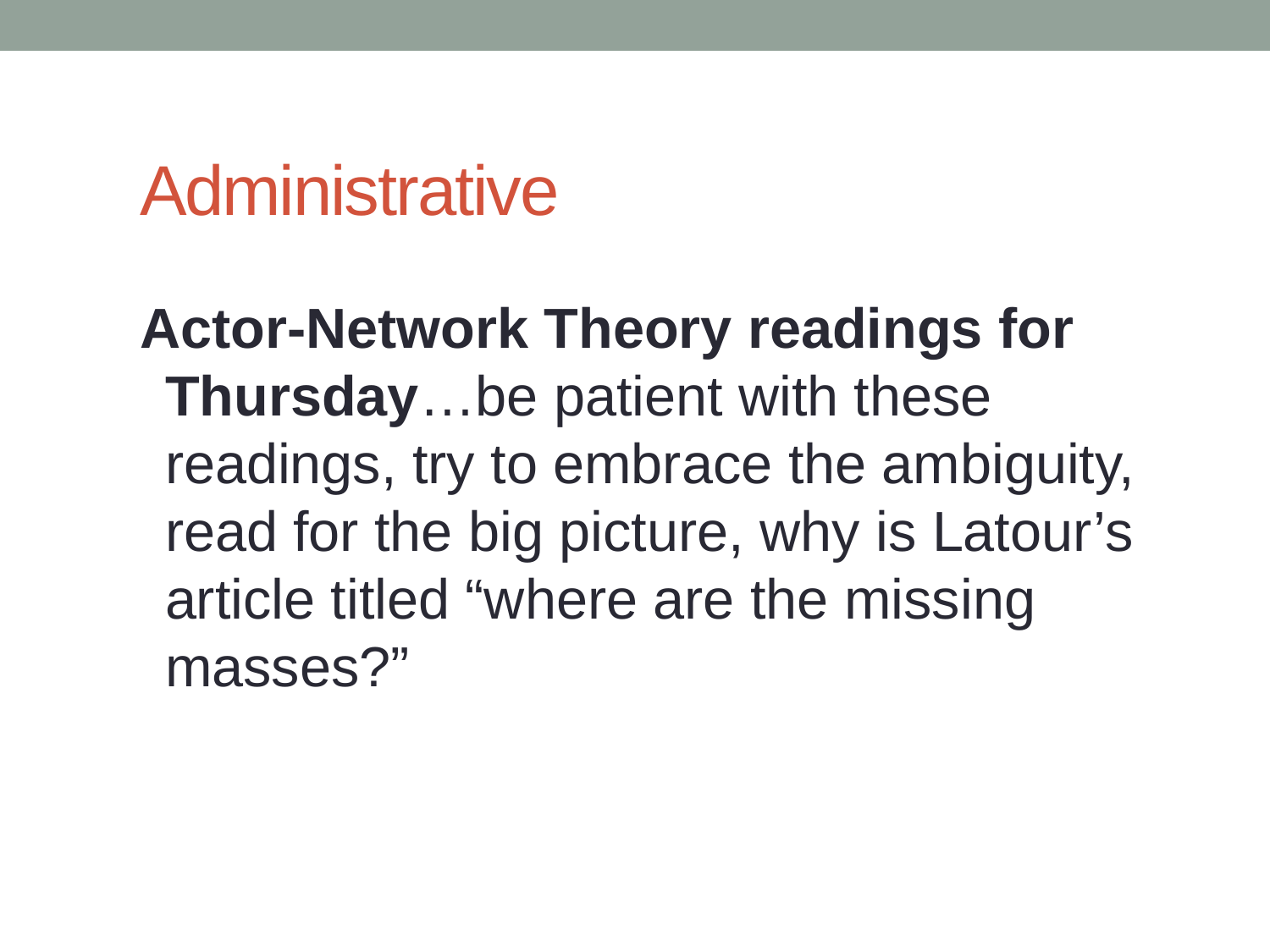

# Administrative
Actor-Network Theory readings for Thursday…be patient with these readings, try to embrace the ambiguity, read for the big picture, why is Latour’s article titled “where are the missing masses?”